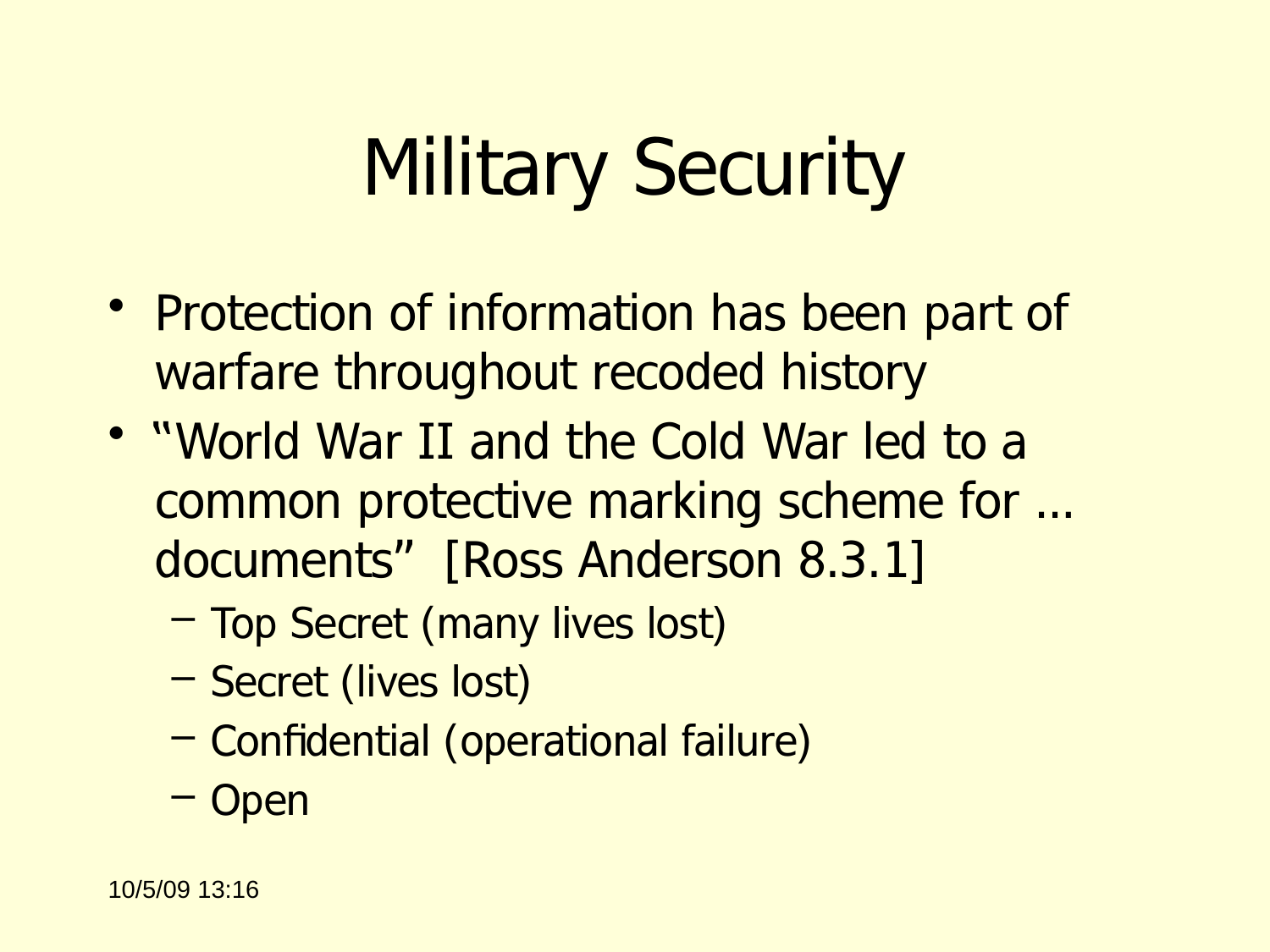

# Military Security
Protection of information has been part of warfare throughout recoded history
“World War II and the Cold War led to a common protective marking scheme for … documents”  [Ross Anderson 8.3.1]
Top Secret (many lives lost)
Secret (lives lost)
Confidential (operational failure)
Open
10/5/09 13:16